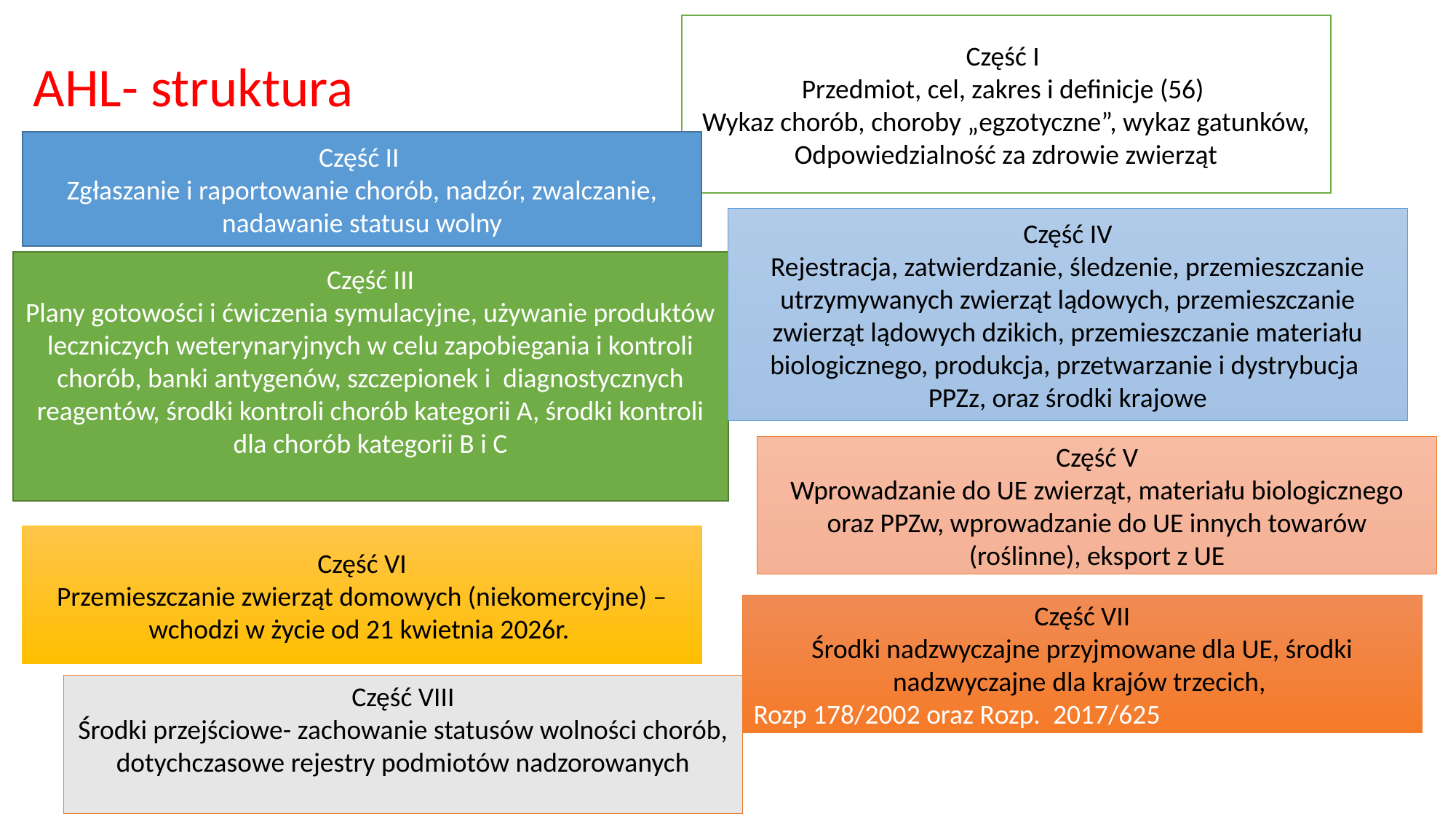

# AHL- struktura
Część I
Przedmiot, cel, zakres i definicje (56)
Wykaz chorób, choroby „egzotyczne”, wykaz gatunków,
Odpowiedzialność za zdrowie zwierząt
Część II
Zgłaszanie i raportowanie chorób, nadzór, zwalczanie, nadawanie statusu wolny
Część IV
Rejestracja, zatwierdzanie, śledzenie, przemieszczanie utrzymywanych zwierząt lądowych, przemieszczanie zwierząt lądowych dzikich, przemieszczanie materiału biologicznego, produkcja, przetwarzanie i dystrybucja  PPZz, oraz środki krajowe
Część III
Plany gotowości i ćwiczenia symulacyjne, używanie produktów leczniczych weterynaryjnych w celu zapobiegania i kontroli chorób, banki antygenów, szczepionek i  diagnostycznych reagentów, środki kontroli chorób kategorii A, środki kontroli dla chorób kategorii B i C

Część V
Wprowadzanie do UE zwierząt, materiału biologicznego oraz PPZw, wprowadzanie do UE innych towarów (roślinne), eksport z UE
Część VI
Przemieszczanie zwierząt domowych (niekomercyjne) – wchodzi w życie od 21 kwietnia 2026r.

Część VII
Środki nadzwyczajne przyjmowane dla UE, środki nadzwyczajne dla krajów trzecich,
Rozp 178/2002 oraz Rozp.  2017/625

Część VIII
Środki przejściowe- zachowanie statusów wolności chorób, dotychczasowe rejestry podmiotów nadzorowanych